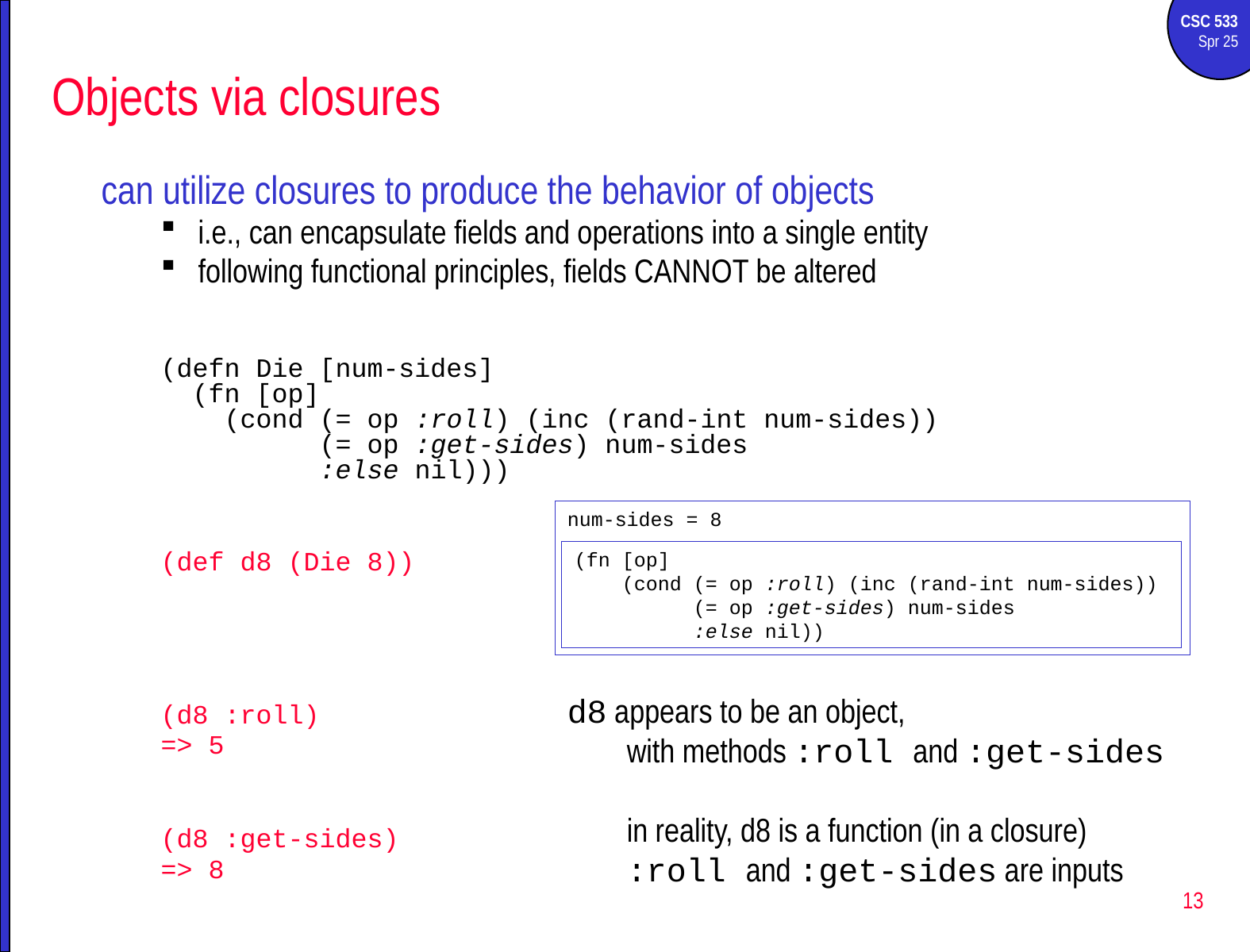

# Objects via closures
can utilize closures to produce the behavior of objects
i.e., can encapsulate fields and operations into a single entity
following functional principles, fields CANNOT be altered

(defn Die [num-sides]
  (fn [op]
    (cond (= op :roll) (inc (rand-int num-sides))
          (= op :get-sides) num-sides
          :else nil)))

(def d8 (Die 8))

(d8 :roll)
=> 5

(d8 :get-sides)
=> 8
num-sides = 8

(fn [op]
    (cond (= op :roll) (inc (rand-int num-sides))
          (= op :get-sides) num-sides
          :else nil))
d8 appears to be an object,
with methods :roll and :get-sides

in reality, d8 is a function (in a closure)
:roll and :get-sides are inputs
13